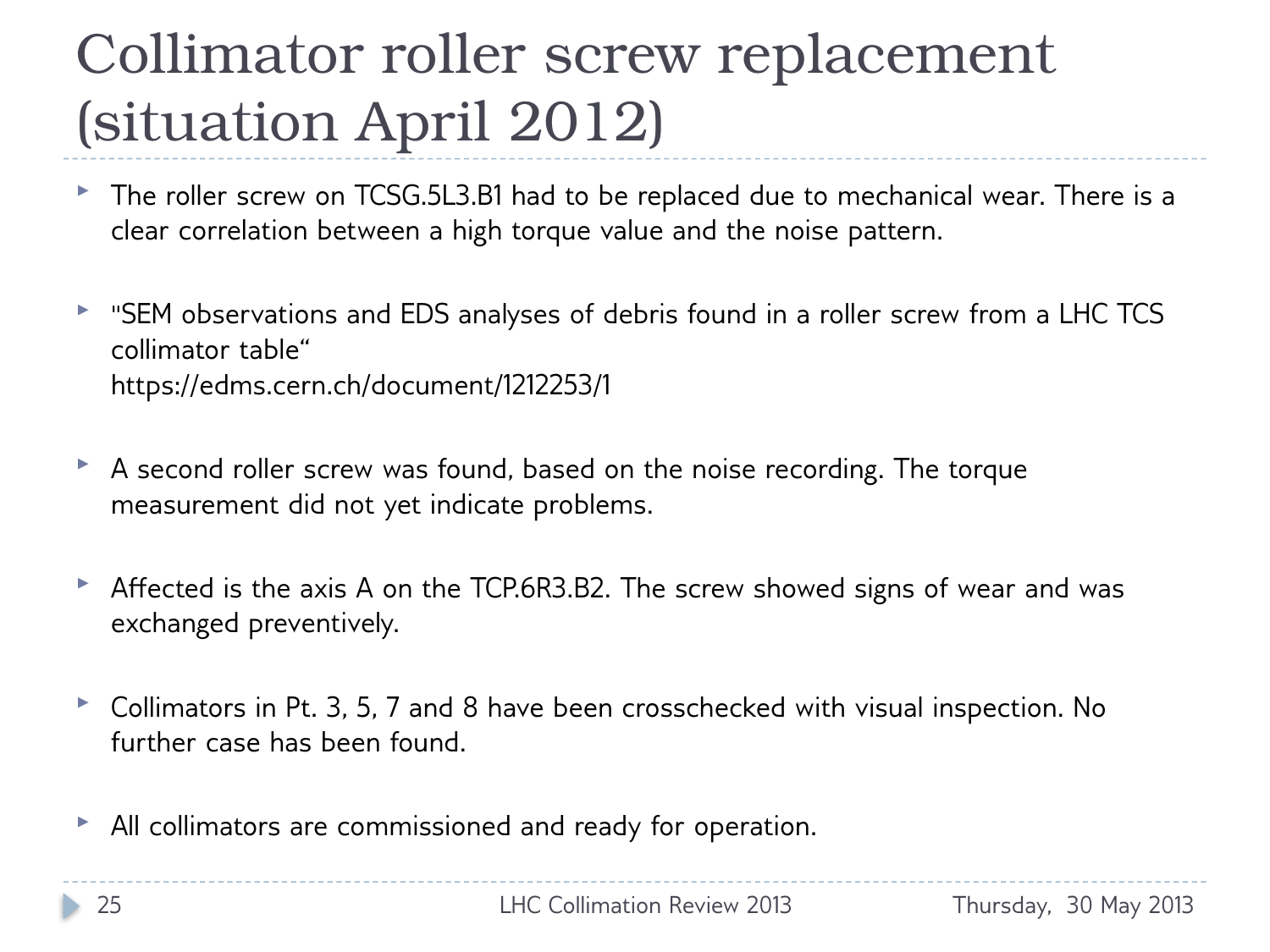

# Collimator roller screw replacement (situation April 2012)
The roller screw on TCSG.5L3.B1 had to be replaced due to mechanical wear. There is a clear correlation between a high torque value and the noise pattern.

"SEM observations and EDS analyses of debris found in a roller screw from a LHC TCS collimator table“
https://edms.cern.ch/document/1212253/1

A second roller screw was found, based on the noise recording. The torque measurement did not yet indicate problems.

Affected is the axis A on the TCP.6R3.B2. The screw showed signs of wear and was exchanged preventively.

Collimators in Pt. 3, 5, 7 and 8 have been crosschecked with visual inspection. No further case has been found.

All collimators are commissioned and ready for operation.

25
LHC Collimation Review 2013
Thursday,  30 May 2013